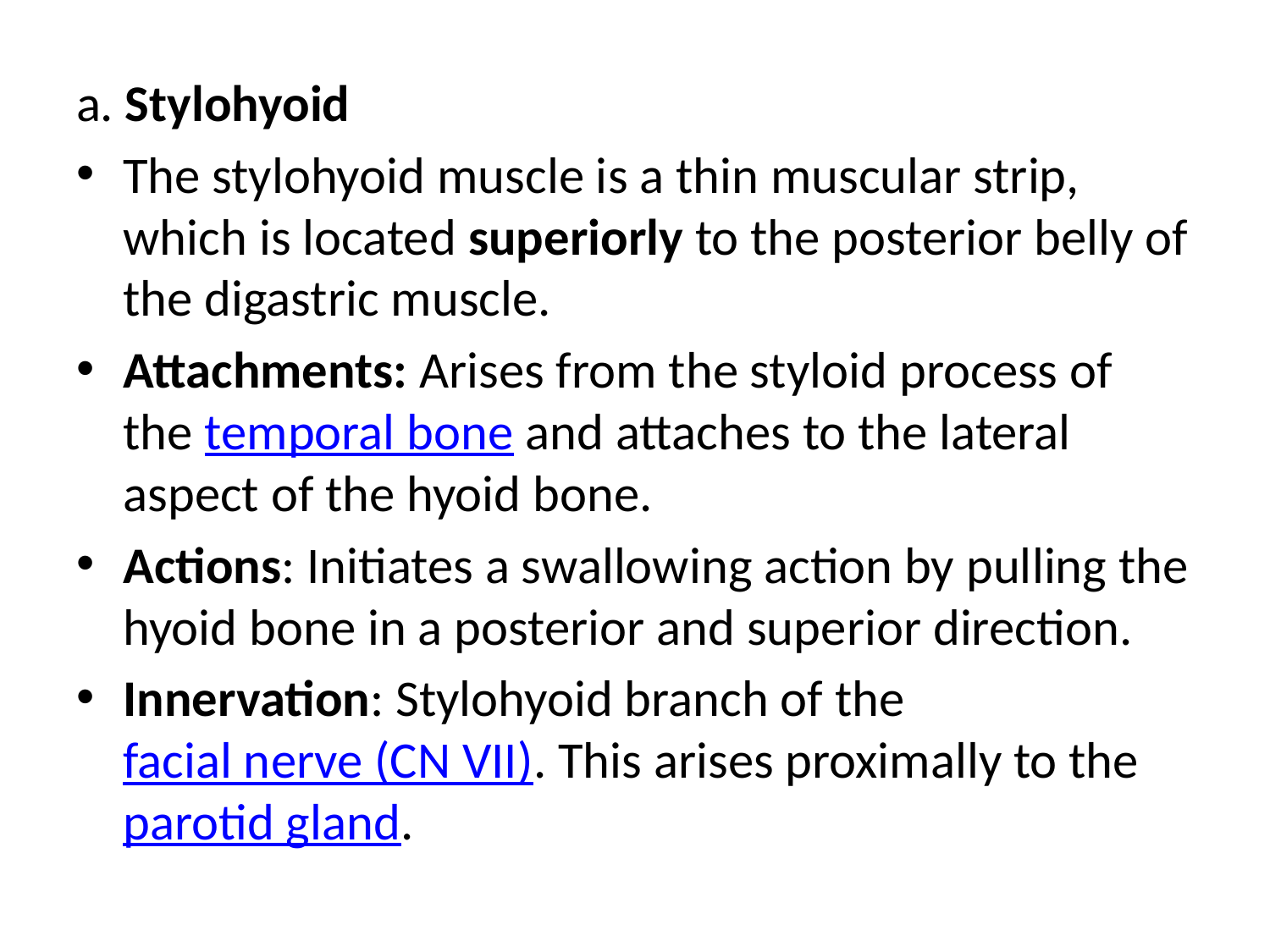

a. Stylohyoid
The stylohyoid muscle is a thin muscular strip, which is located superiorly to the posterior belly of the digastric muscle.
Attachments: Arises from the styloid process of the temporal bone and attaches to the lateral aspect of the hyoid bone.
Actions: Initiates a swallowing action by pulling the hyoid bone in a posterior and superior direction.
Innervation: Stylohyoid branch of the facial nerve (CN VII). This arises proximally to the parotid gland.